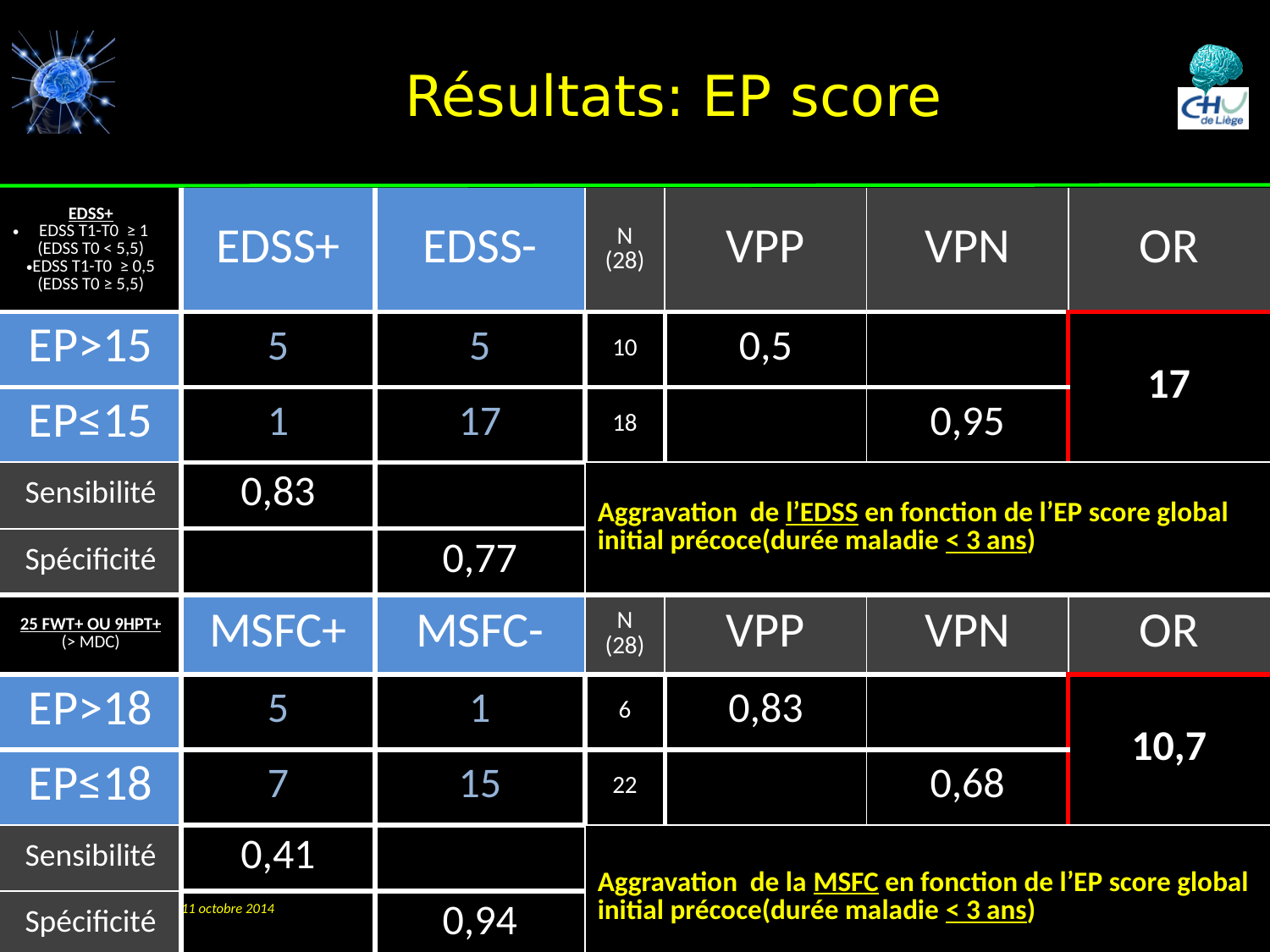

# Résultats: EP score
| EDSS+ EDSS T1-T0 ≥ 1 (EDSS T0 < 5,5) EDSS T1-T0 ≥ 0,5 (EDSS T0 ≥ 5,5) | EDSS+ | EDSS- | N (28) | VPP | VPN | OR |
| --- | --- | --- | --- | --- | --- | --- |
| EP>15 | 5 | 5 | 10 | 0,5 |  | 17 |
| EP≤15 | 1 | 17 | 18 |  | 0,95 |  |
| Sensibilité | 0,83 |  | Aggravation de l’EDSS en fonction de l’EP score global initial précoce(durée maladie < 3 ans) |  |  |  |
| Spécificité |  | 0,77 |  |  |  |  |
| 25 FWT+ OU 9HPT+ (> MDC) | MSFC+ | MSFC- | N (28) | VPP | VPN | OR |
| EP>18 | 5 | 1 | 6 | 0,83 |  | 10,7 |
| EP≤18 | 7 | 15 | 22 |  | 0,68 |  |
| Sensibilité | 0,41 |  | Aggravation de la MSFC en fonction de l’EP score global initial précoce(durée maladie < 3 ans) |  |  |  |
| Spécificité |  | 0,94 |  |  |  |  |
CFSEP - 11 octobre 2014